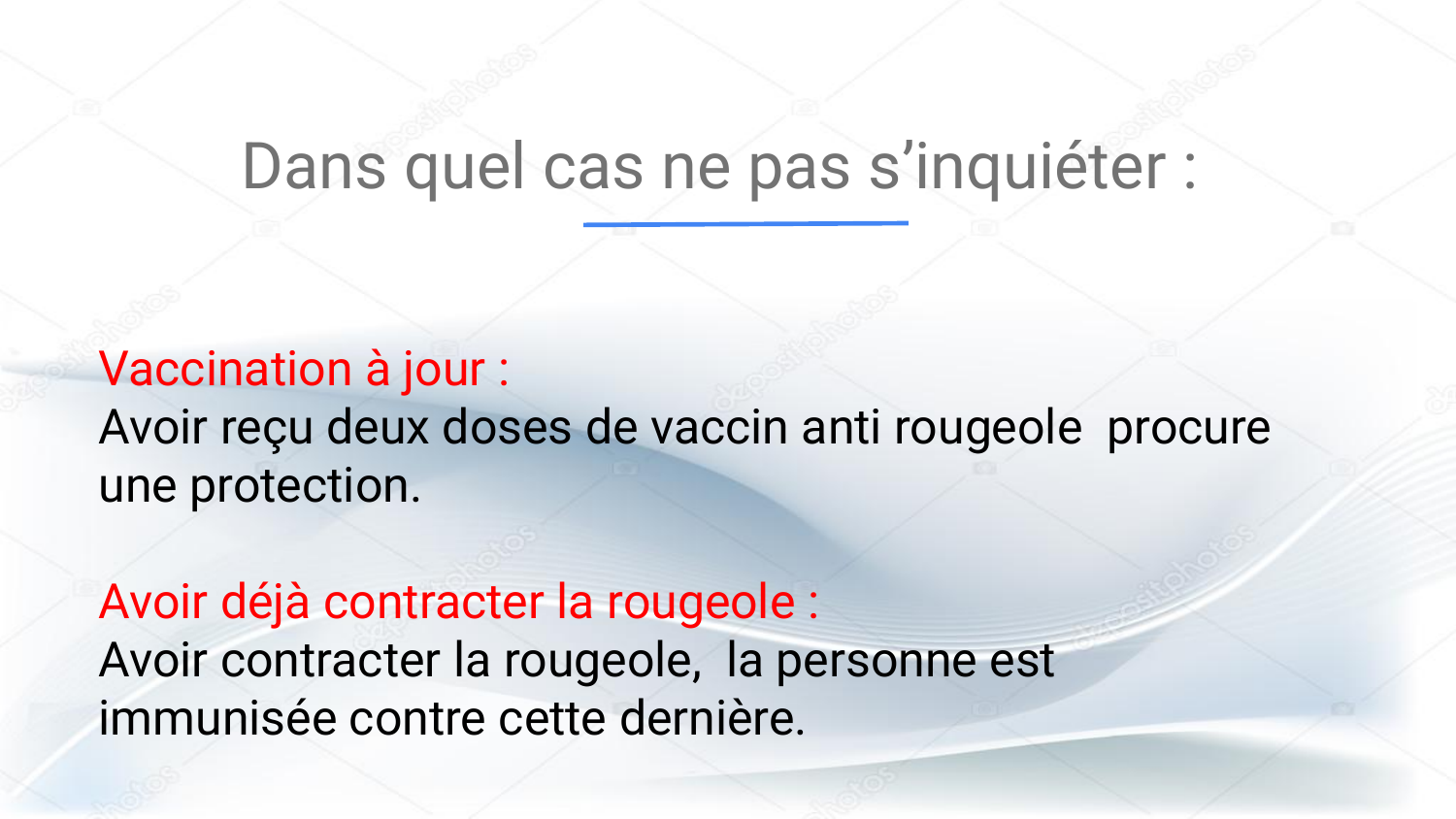

Dans quel cas ne pas s’inquiéter :
Vaccination à jour :
Avoir reçu deux doses de vaccin anti rougeole  procure une protection.
Avoir déjà contracter la rougeole :
Avoir contracter la rougeole,  la personne est immunisée contre cette dernière.